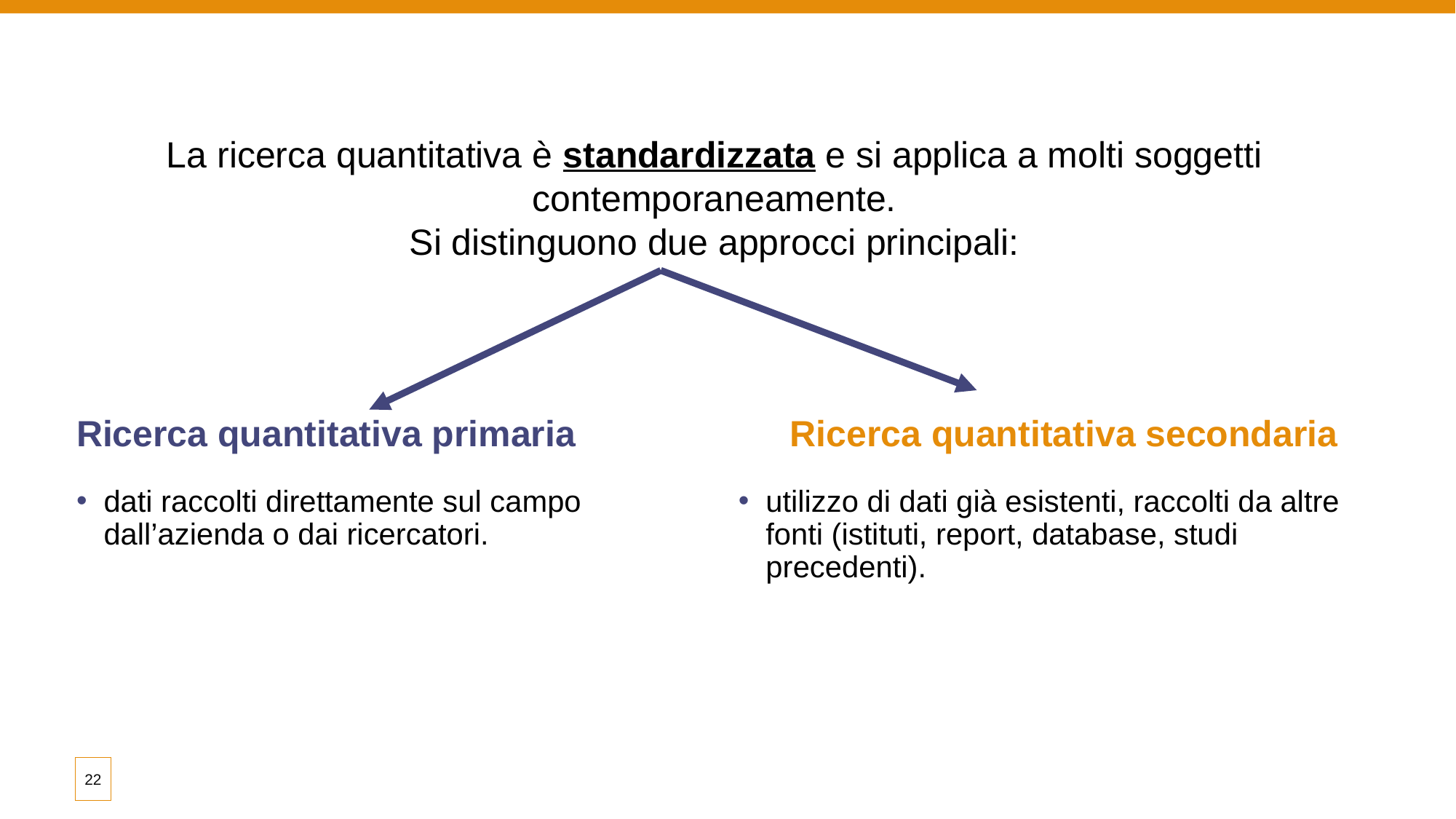

La ricerca quantitativa è standardizzata e si applica a molti soggetti contemporaneamente.
Si distinguono due approcci principali:
Ricerca quantitativa secondaria
Ricerca quantitativa primaria
dati raccolti direttamente sul campo dall’azienda o dai ricercatori.
utilizzo di dati già esistenti, raccolti da altre fonti (istituti, report, database, studi precedenti).
22